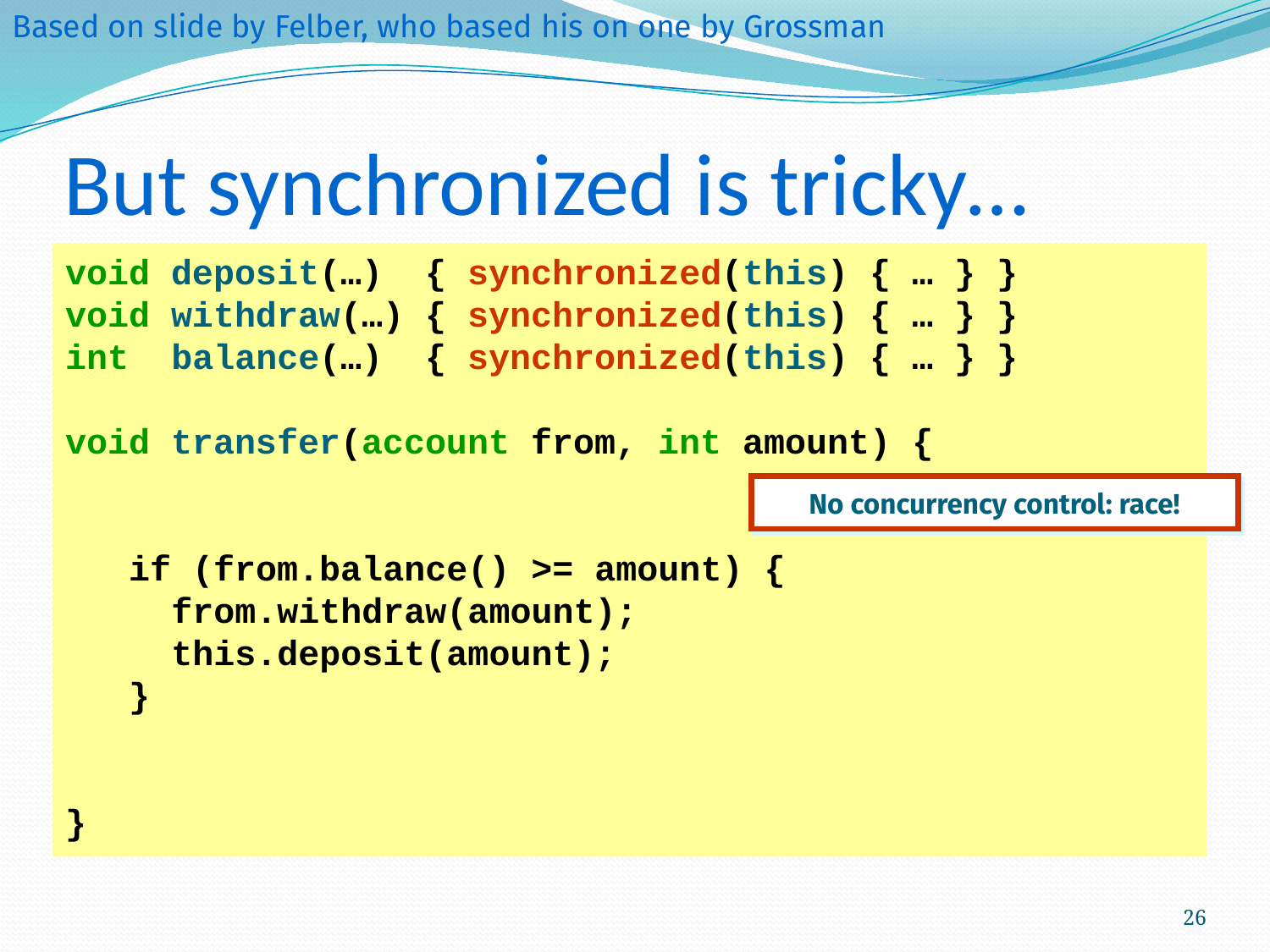

Based on slide by Felber, who based his on one by Grossman
# But synchronized is tricky…
void deposit(…)  { synchronized(this) { … } }
void withdraw(…) { synchronized(this) { … } }
int  balance(…)  { synchronized(this) { … } }

void transfer(account from, int amount) {

   if (from.balance() >= amount) {
     from.withdraw(amount);
     this.deposit(amount);
   }

}
No concurrency control: race!
26